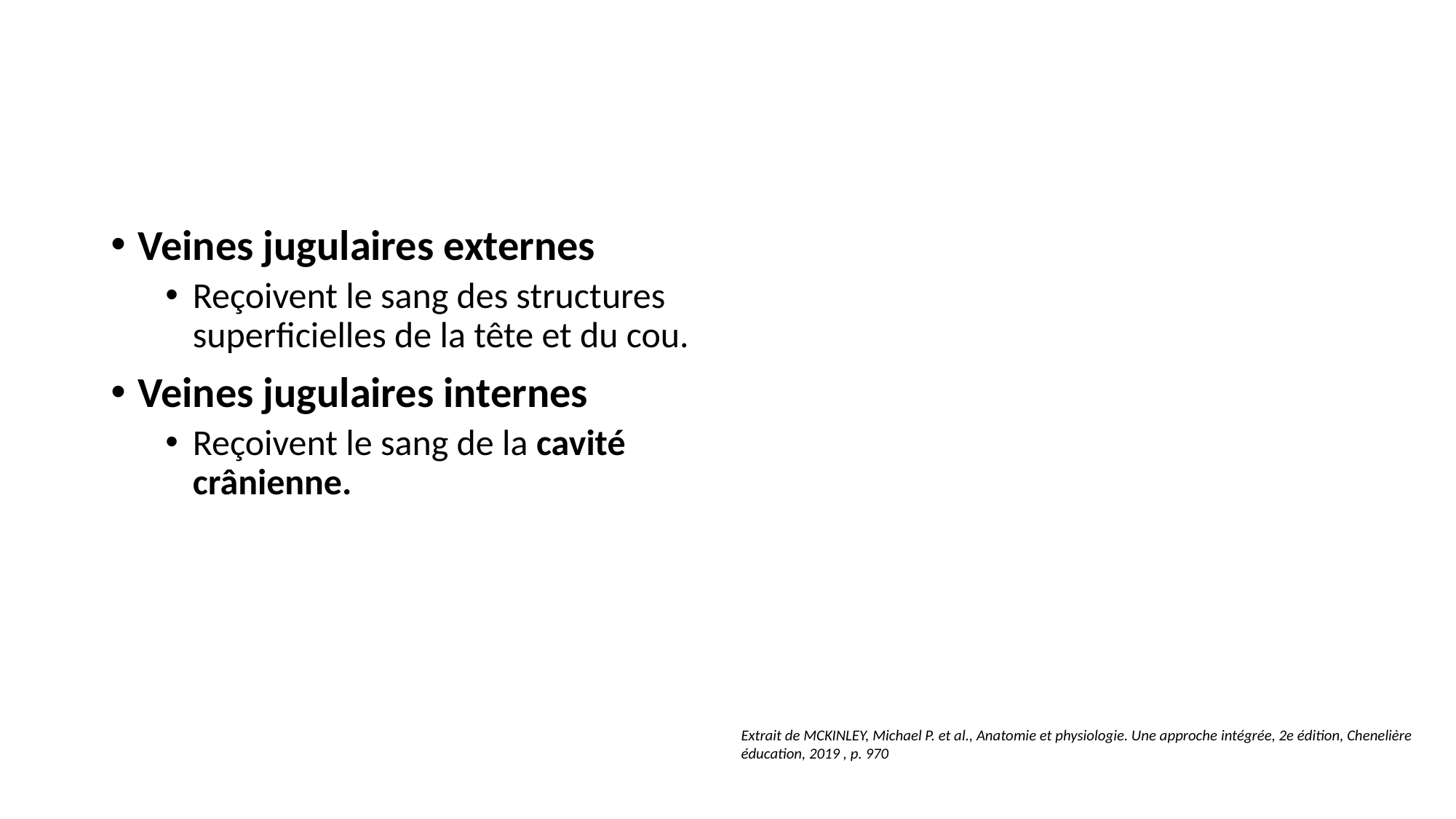

#
Veines jugulaires externes
Reçoivent le sang des structures superficielles de la tête et du cou.
Veines jugulaires internes
Reçoivent le sang de la cavité crânienne.
Extrait de MCKINLEY, Michael P. et al., Anatomie et physiologie. Une approche intégrée, 2e édition, Chenelière éducation, 2019 , p. 970